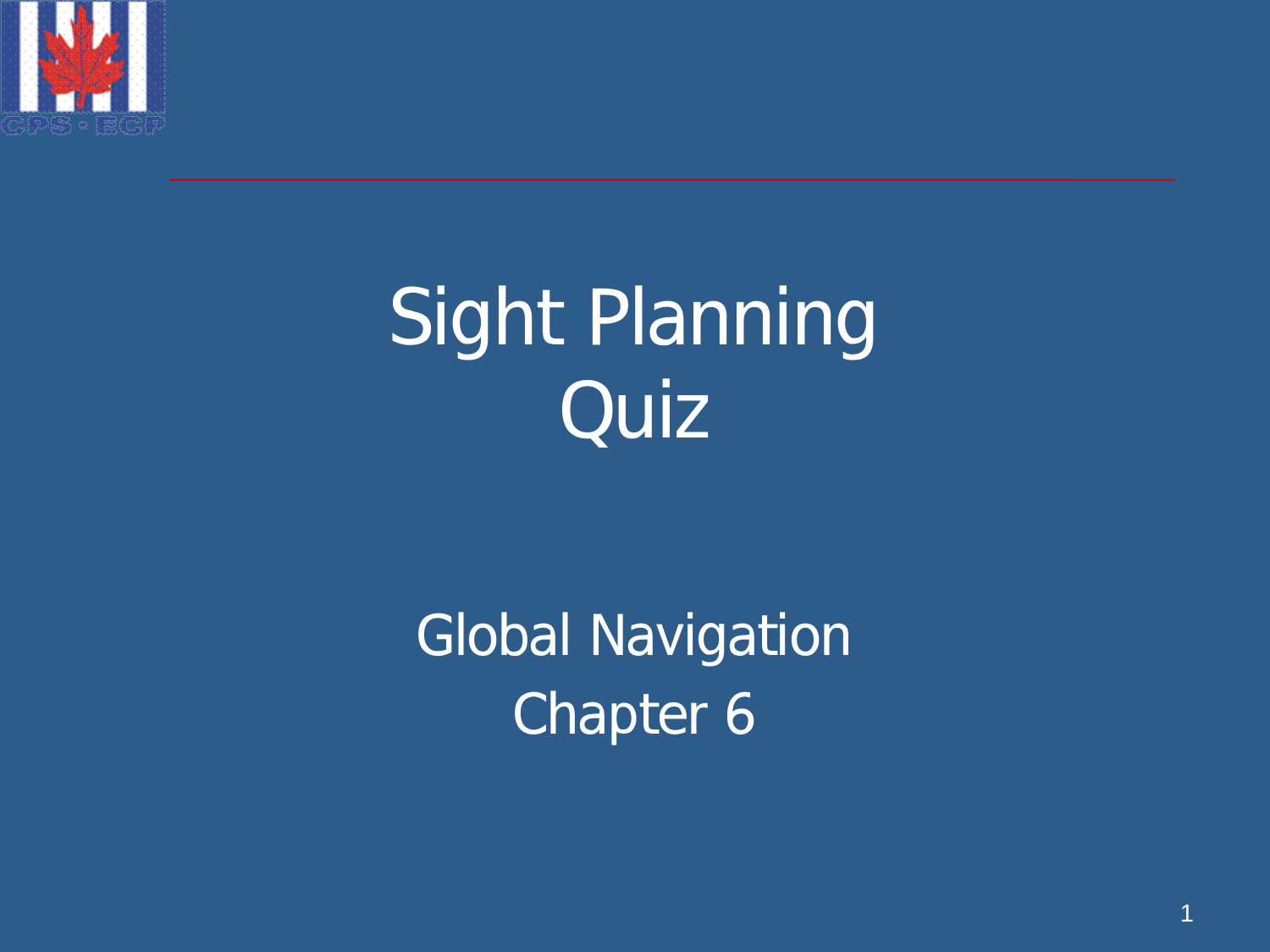

# Sight Planning Quiz
Global Navigation
Chapter 6
1